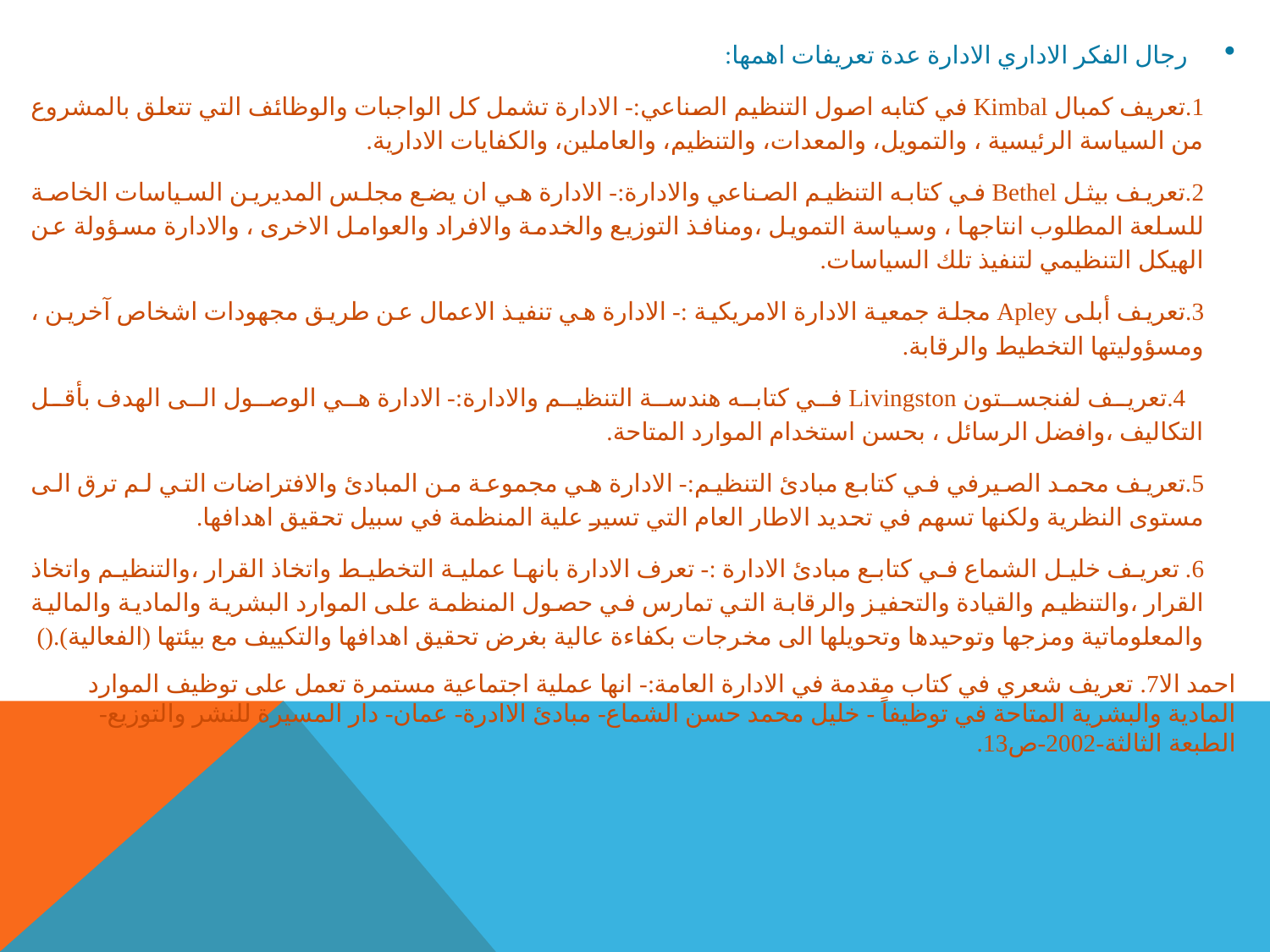

رجال الفكر الاداري الادارة عدة تعريفات اهمها:
1.تعريف كمبال Kimbal في كتابه اصول التنظيم الصناعي:- الادارة تشمل كل الواجبات والوظائف التي تتعلق بالمشروع من السياسة الرئيسية ، والتمويل، والمعدات، والتنظيم، والعاملين، والكفايات الادارية.
2.تعريف بيثل Bethel في كتابه التنظيم الصناعي والادارة:- الادارة هي ان يضع مجلس المديرين السياسات الخاصة للسلعة المطلوب انتاجها ، وسياسة التمويل ،ومنافذ التوزيع والخدمة والافراد والعوامل الاخرى ، والادارة مسؤولة عن الهيكل التنظيمي لتنفيذ تلك السياسات.
3.تعريف أبلى Apley مجلة جمعية الادارة الامريكية :- الادارة هي تنفيذ الاعمال عن طريق مجهودات اشخاص آخرين ، ومسؤوليتها التخطيط والرقابة.
   4.تعريف لفنجستون Livingston في كتابه هندسة التنظيم والادارة:- الادارة هي الوصول الى الهدف بأقل التكاليف ،وافضل الرسائل ، بحسن استخدام الموارد المتاحة.
5.تعريف محمد الصيرفي في كتابع مبادئ التنظيم:- الادارة هي مجموعة من المبادئ والافتراضات التي لم ترق الى مستوى النظرية ولكنها تسهم في تحديد الاطار العام التي تسير علية المنظمة في سبيل تحقيق اهدافها.
6. تعريف خليل الشماع في كتابع مبادئ الادارة :- تعرف الادارة بانها عملية التخطيط واتخاذ القرار ،والتنظيم واتخاذ القرار ،والتنظيم والقيادة والتحفيز والرقابة التي تمارس في حصول المنظمة على الموارد البشرية والمادية والمالية والمعلوماتية ومزجها وتوحيدها وتحويلها الى مخرجات بكفاءة عالية بغرض تحقيق اهدافها والتكييف مع بيئتها (الفعالية).()
احمد الا7. تعريف شعري في كتاب مقدمة في الادارة العامة:- انها عملية اجتماعية مستمرة تعمل على توظيف الموارد المادية والبشرية المتاحة في توظيفاً - خليل محمد حسن الشماع- مبادئ الاادرة- عمان- دار المسيرة للنشر والتوزيع- الطبعة الثالثة-2002-ص13.